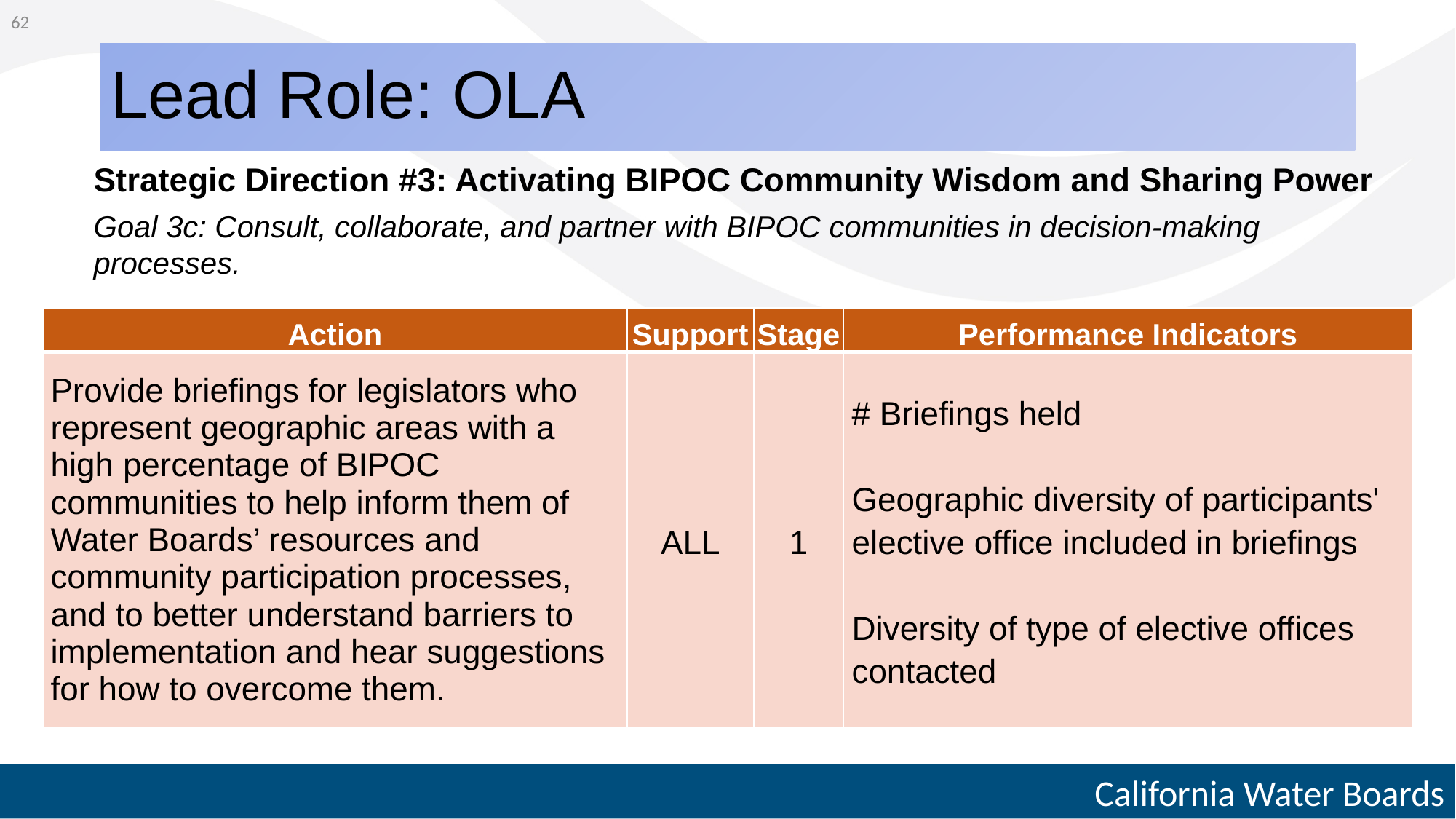

62
# Lead Role: OLA
Strategic Direction #3: Activating BIPOC Community Wisdom and Sharing Power
Goal 3c: Consult, collaborate, and partner with BIPOC communities in decision-making processes.
| Action | Support | Stage | Performance Indicators |
| --- | --- | --- | --- |
| Provide briefings for legislators who represent geographic areas with a high percentage of BIPOC communities to help inform them of Water Boards’ resources and community participation processes, and to better understand barriers to implementation and hear suggestions for how to overcome them. | ALL | 1 | # Briefings held Geographic diversity of participants' elective office included in briefings Diversity of type of elective offices contacted |